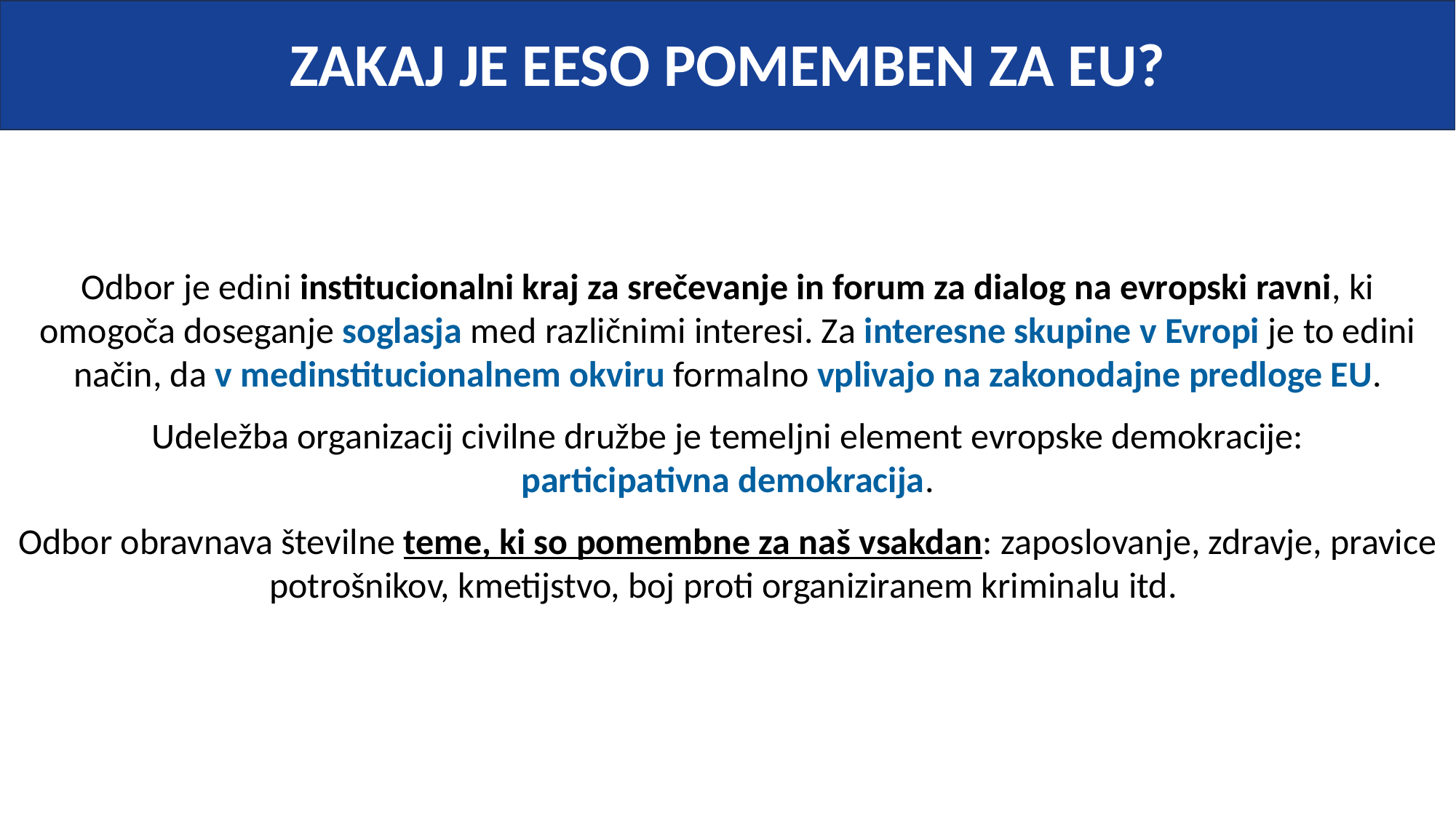

ZAKAJ JE EESO POMEMBEN ZA EU?

Odbor je edini institucionalni kraj za srečevanje in forum za dialog na evropski ravni, ki omogoča doseganje soglasja med različnimi interesi. Za interesne skupine v Evropi je to edini način, da v medinstitucionalnem okviru formalno vplivajo na zakonodajne predloge EU.
Udeležba organizacij civilne družbe je temeljni element evropske demokracije:
participativna demokracija.
Odbor obravnava številne teme, ki so pomembne za naš vsakdan: zaposlovanje, zdravje, pravice potrošnikov, kmetijstvo, boj proti organiziranem kriminalu itd.